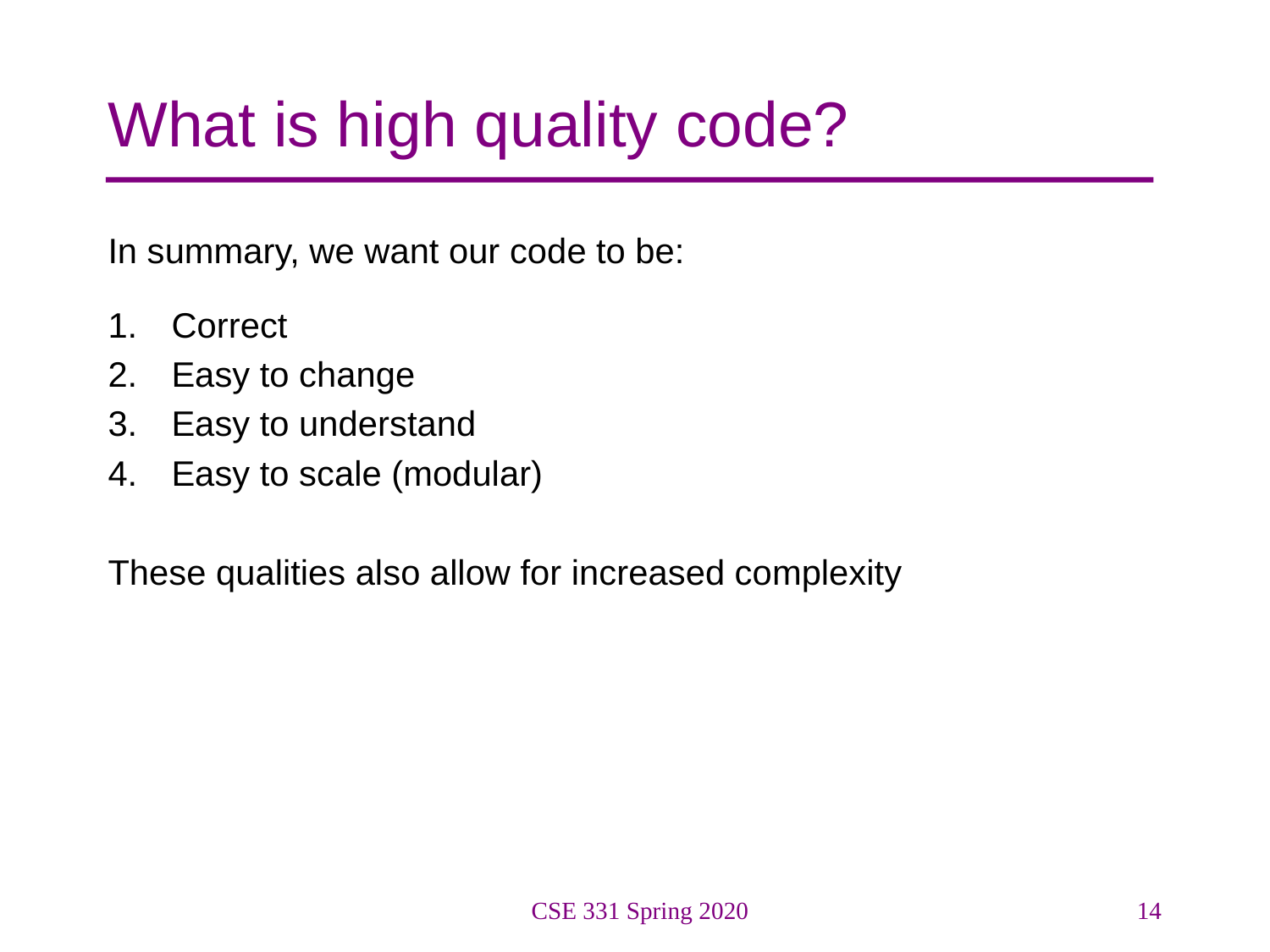

# What is high quality code?
In summary, we want our code to be:

Correct
Easy to change
Easy to understand
Easy to scale (modular)

These qualities also allow for increased complexity
CSE 331 Spring 2020
14